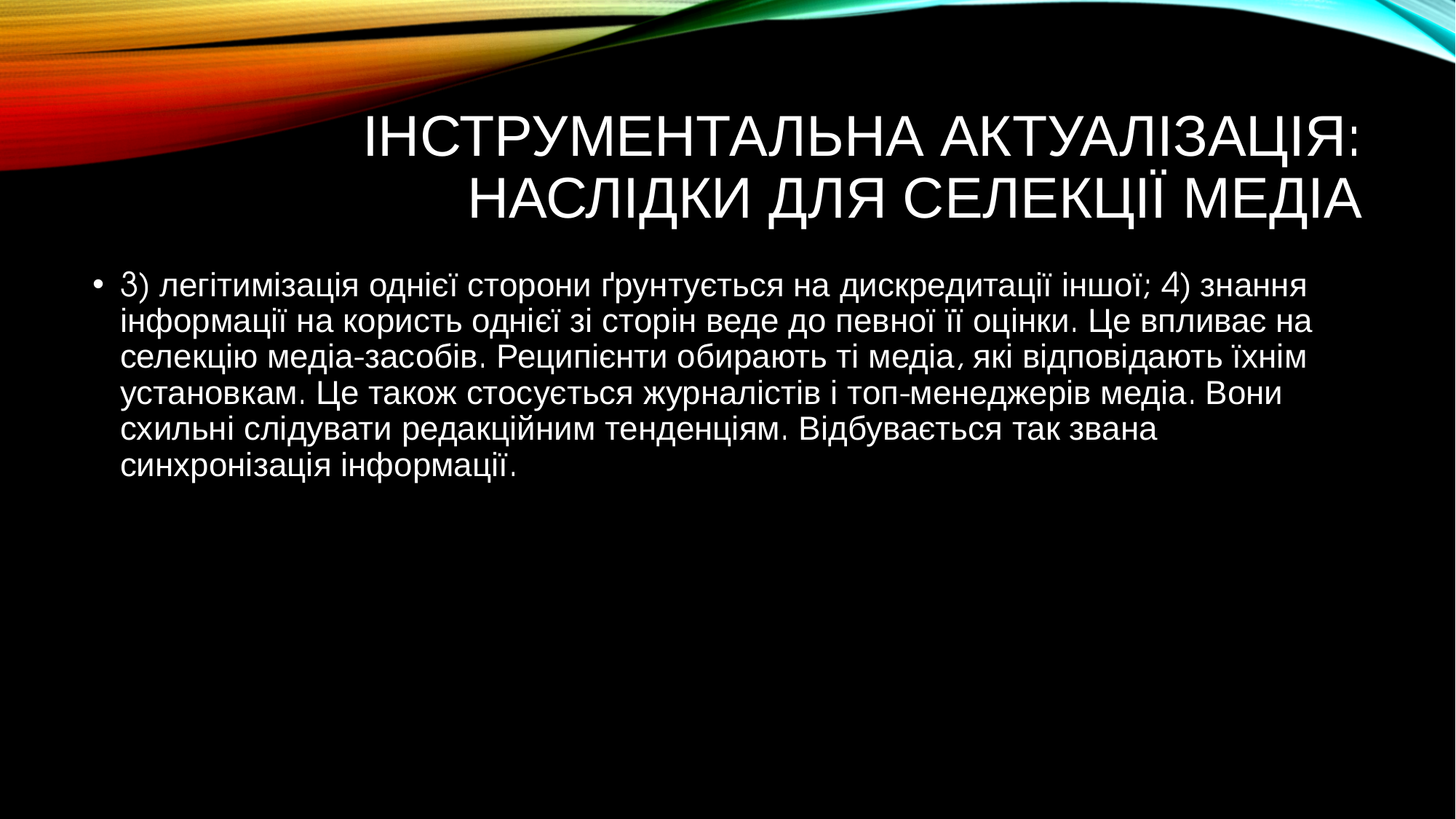

# Інструментальна актуалізація: наслідки для селекції медіа
3) легітимізація однієї сторони ґрунтується на дискредитації іншої; 4) знання інформації на користь однієї зі сторін веде до певної її оцінки. Це впливає на селекцію медіа-засобів. Реципієнти обирають ті медіа, які відповідають їхнім установкам. Це також стосується журналістів і топ-менеджерів медіа. Вони схильні слідувати редакційним тенденціям. Відбувається так звана синхронізація інформації.